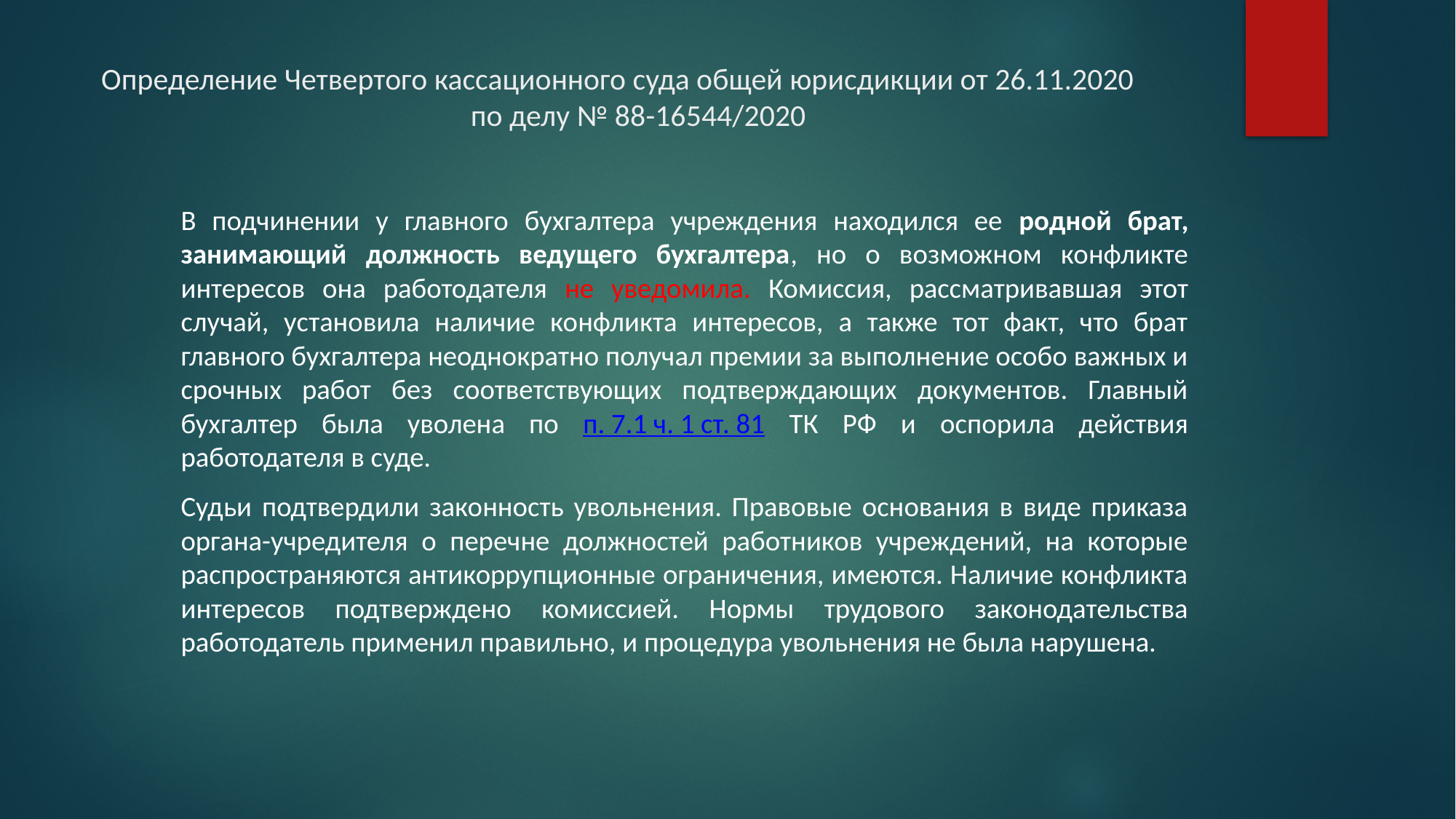

# Определение Четвертого кассационного суда общей юрисдикции от 26.11.2020       по делу № 88-16544/2020
	В подчинении у главного бухгалтера учреждения находился ее родной брат, занимающий должность ведущего бухгалтера, но о возможном конфликте интересов она работодателя не уведомила. Комиссия, рассматривавшая этот случай, установила наличие конфликта интересов, а также тот факт, что брат главного бухгалтера неоднократно получал премии за выполнение особо важных и срочных работ без соответствующих подтверждающих документов. Главный бухгалтер была уволена по п. 7.1 ч. 1 ст. 81 ТК РФ и оспорила действия работодателя в суде.
	Судьи подтвердили законность увольнения. Правовые основания в виде приказа органа-учредителя о перечне должностей работников учреждений, на которые распространяются антикоррупционные ограничения, имеются. Наличие конфликта интересов подтверждено комиссией. Нормы трудового законодательства работодатель применил правильно, и процедура увольнения не была нарушена.